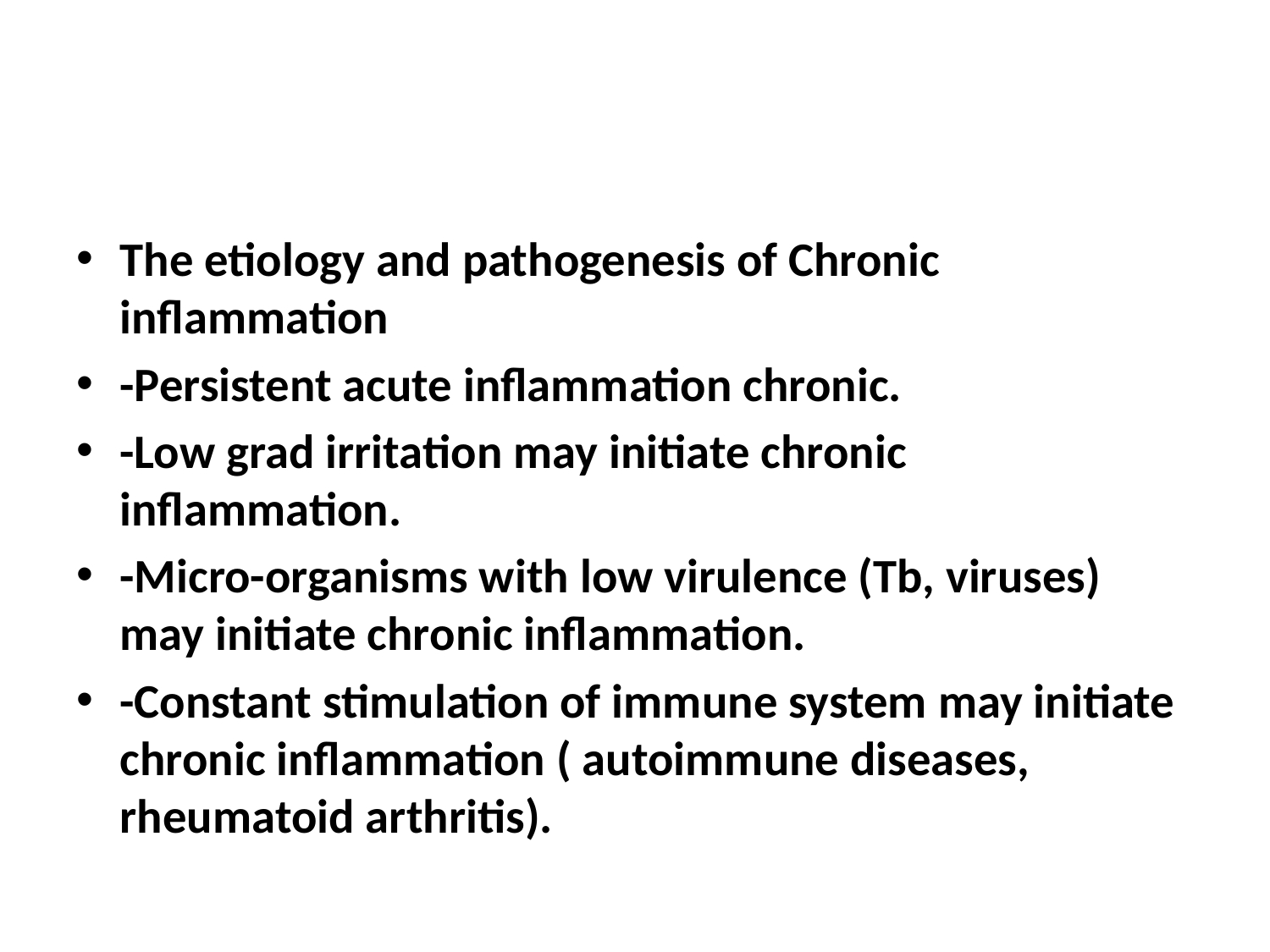

#
The etiology and pathogenesis of Chronic inflammation
-Persistent acute inflammation chronic.
-Low grad irritation may initiate chronic inflammation.
-Micro-organisms with low virulence (Tb, viruses) may initiate chronic inflammation.
-Constant stimulation of immune system may initiate chronic inflammation ( autoimmune diseases, rheumatoid arthritis).